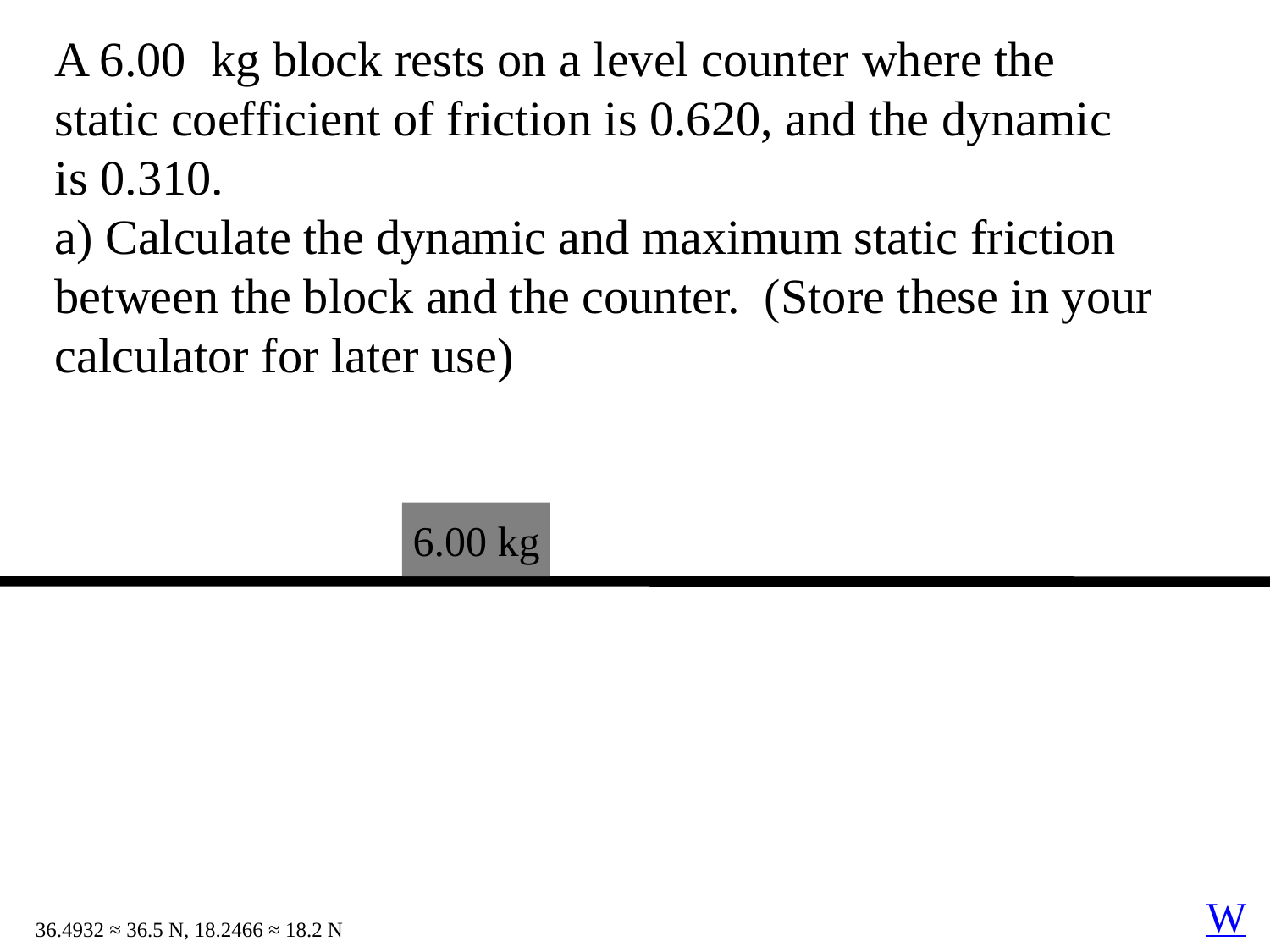

A 6.00  kg block rests on a level counter where the static coefficient of friction is 0.620, and the dynamic is 0.310.
a) Calculate the dynamic and maximum static friction between the block and the counter.  (Store these in your calculator for later use)
6.00 kg

W
36.4932 ≈ 36.5 N, 18.2466 ≈ 18.2 N